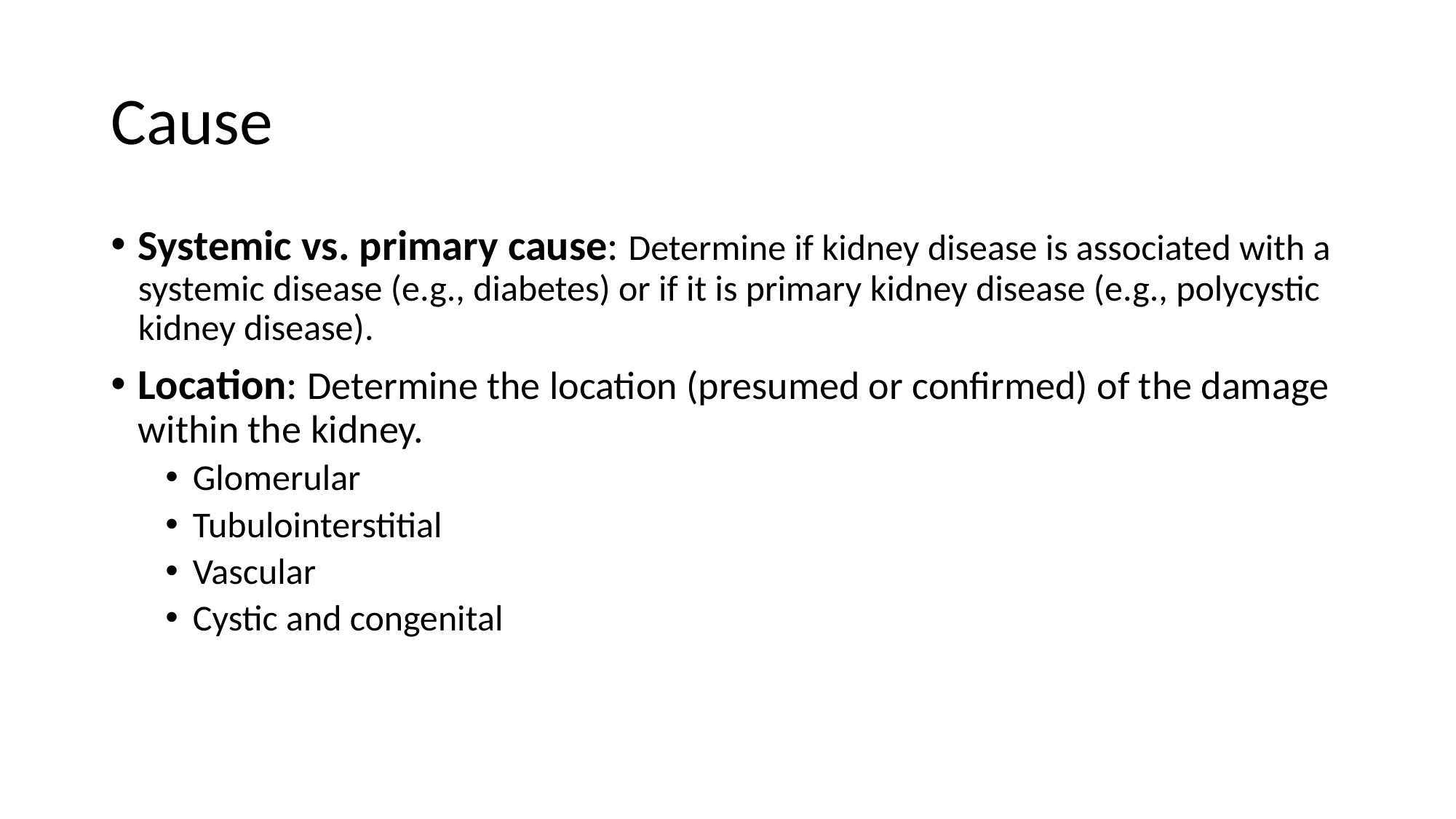

# Cause
Systemic vs. primary cause: Determine if kidney disease is associated with a systemic disease (e.g., diabetes) or if it is primary kidney disease (e.g., polycystic kidney disease).
Location: Determine the location (presumed or confirmed) of the damage within the kidney.
Glomerular
Tubulointerstitial
Vascular
Cystic and congenital